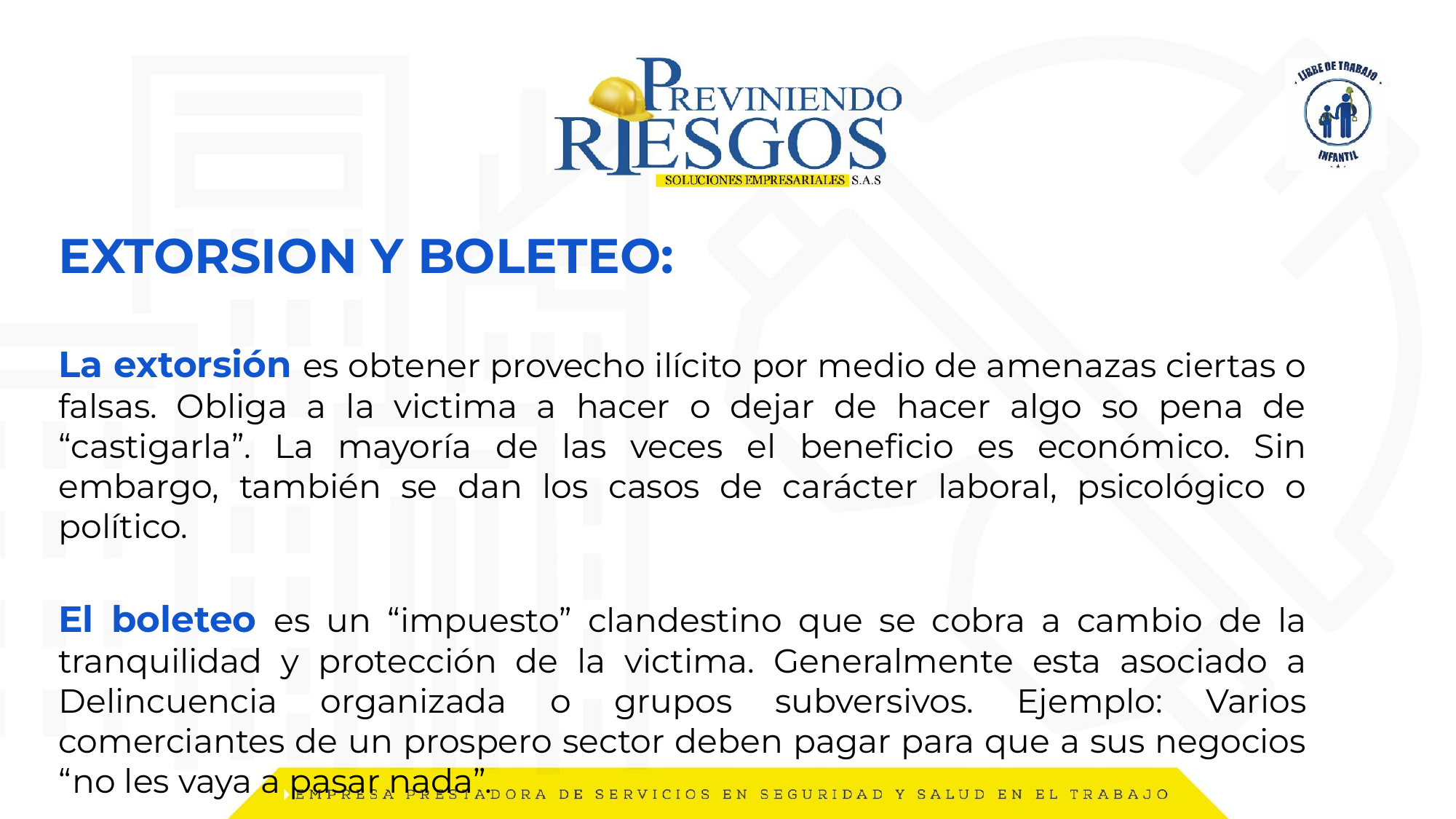

EXTORSION Y BOLETEO:

La extorsión es obtener provecho ilícito por medio de amenazas ciertas o falsas. Obliga a la victima a hacer o dejar de hacer algo so pena de “castigarla”. La mayoría de las veces el beneficio es económico. Sin embargo, también se dan los casos de carácter laboral, psicológico o político.

El boleteo es un “impuesto” clandestino que se cobra a cambio de la tranquilidad y protección de la victima. Generalmente esta asociado a Delincuencia organizada o grupos subversivos. Ejemplo: Varios comerciantes de un prospero sector deben pagar para que a sus negocios “no les vaya a pasar nada”.